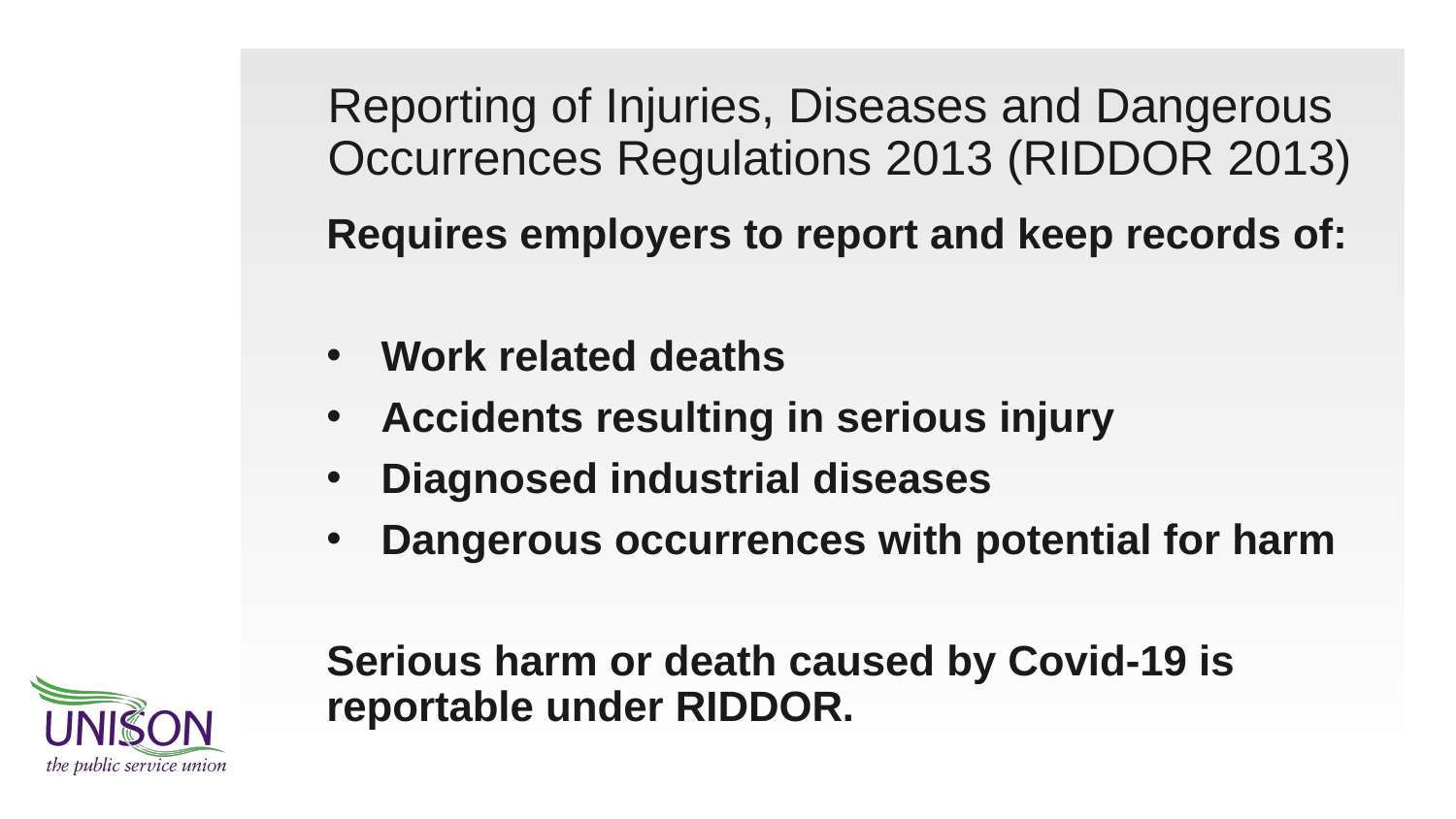

# Reporting of Injuries, Diseases and Dangerous Occurrences Regulations 2013 (RIDDOR 2013)
Requires employers to report and keep records of:

Work related deaths
Accidents resulting in serious injury
Diagnosed industrial diseases
Dangerous occurrences with potential for harm

Serious harm or death caused by Covid-19 is reportable under RIDDOR.